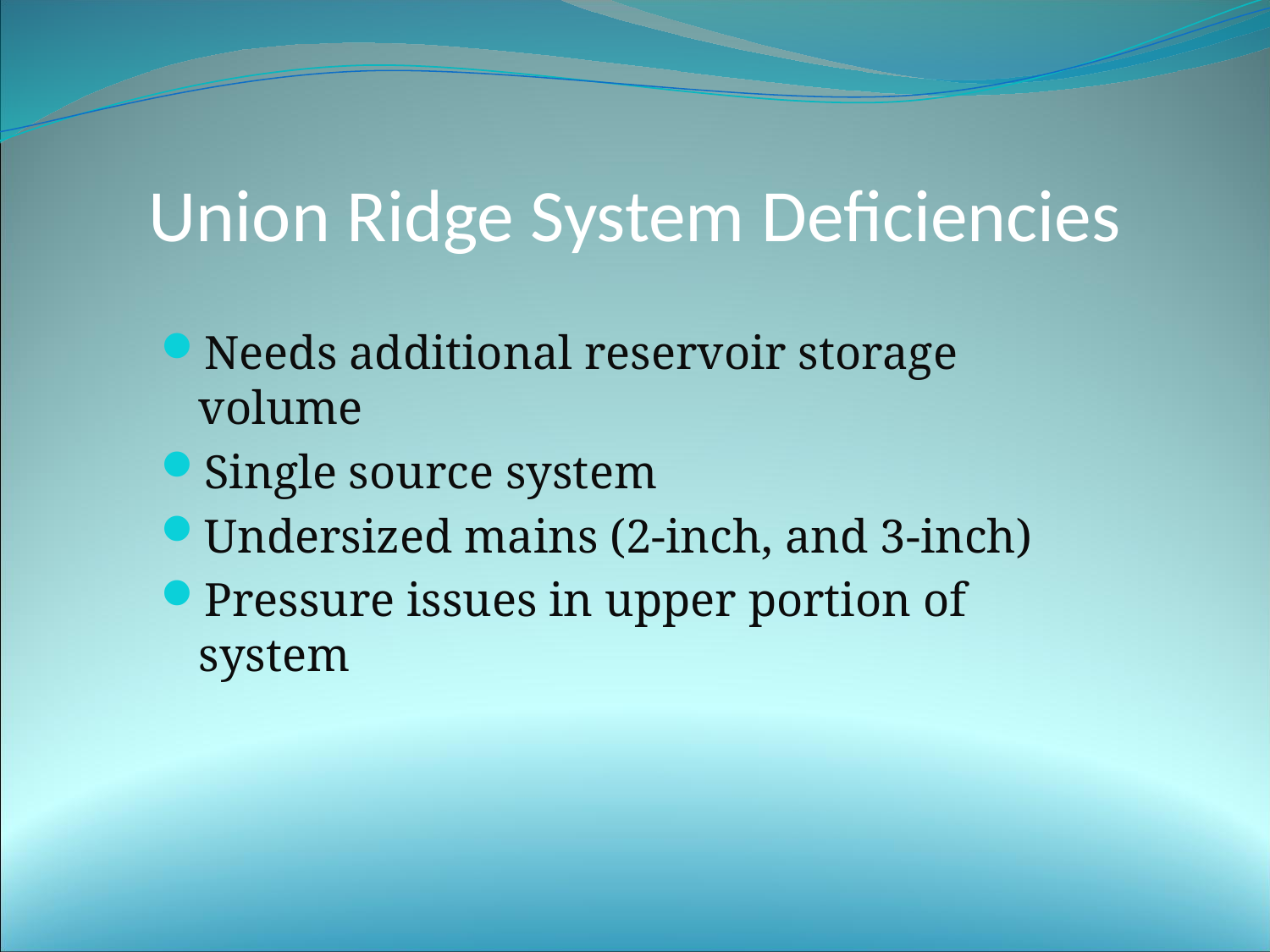

# Union Ridge System Deficiencies
Needs additional reservoir storage volume
Single source system
Undersized mains (2-inch, and 3-inch)
Pressure issues in upper portion of system